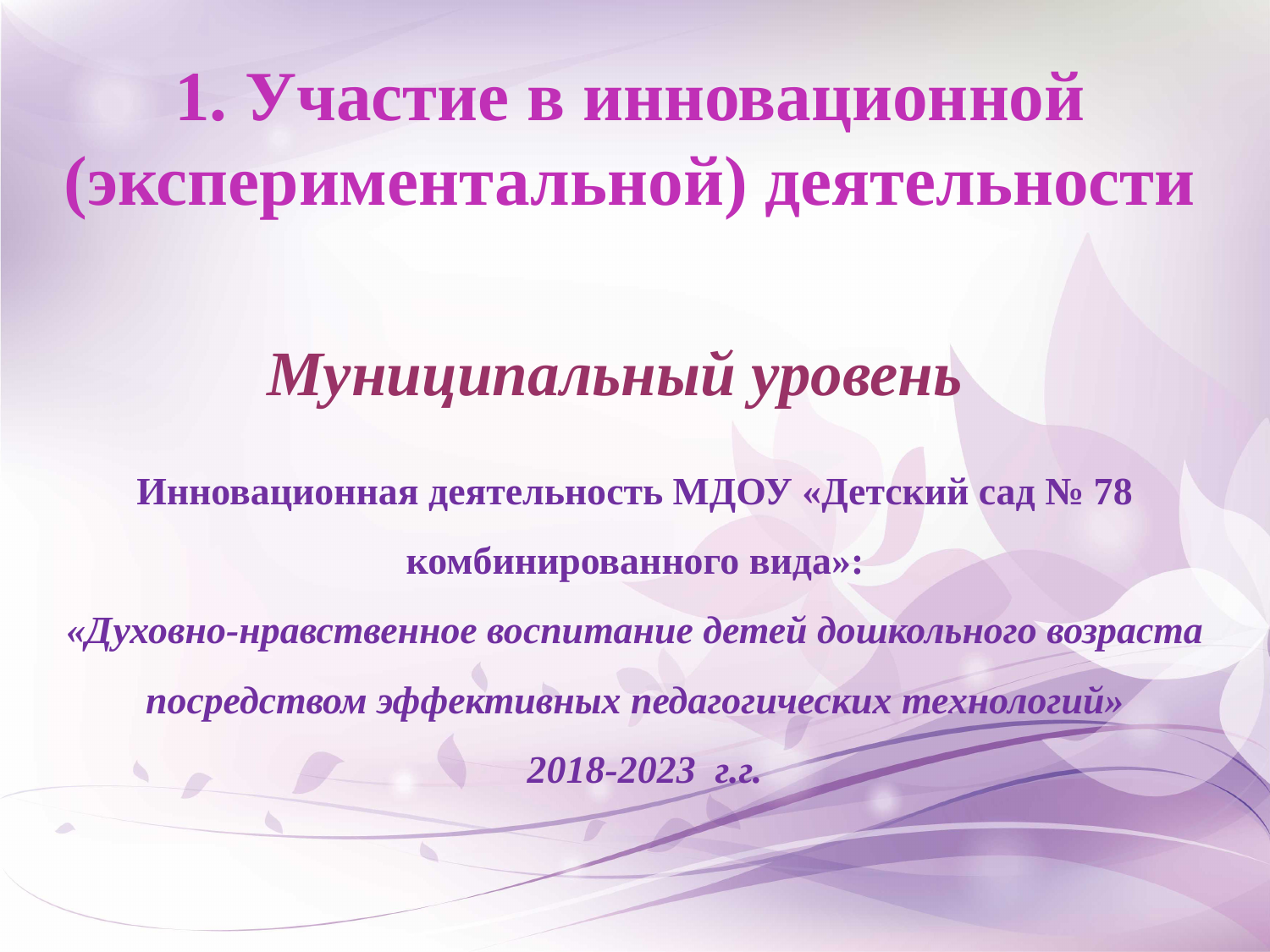

1. Участие в инновационной (экспериментальной) деятельности
Муниципальный уровень
Инновационная деятельность МДОУ «Детский сад № 78 комбинированного вида»:
«Духовно-нравственное воспитание детей дошкольного возраста посредством эффективных педагогических технологий»
  2018-2023  г.г.